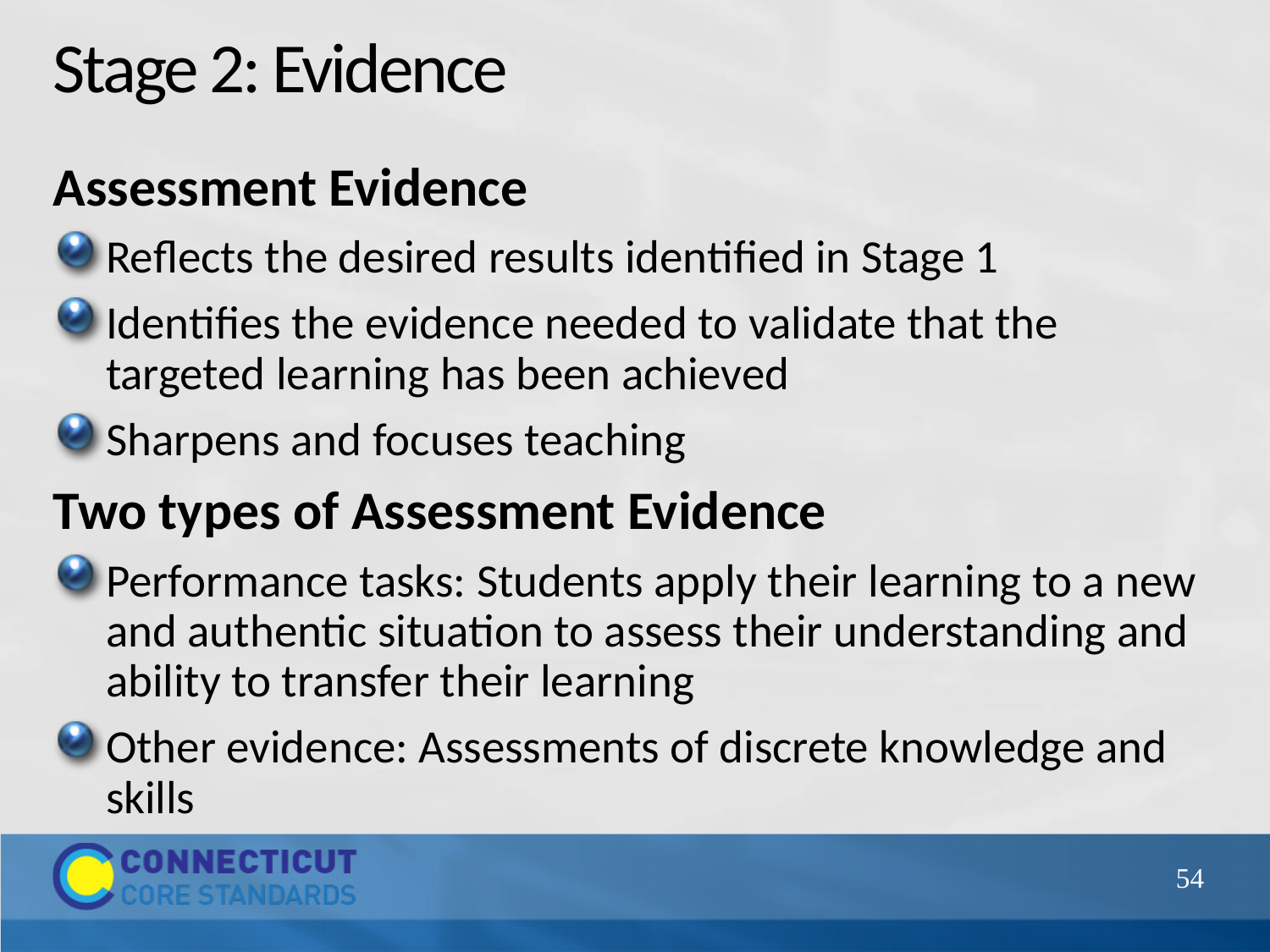

# Stage 2: Evidence
Assessment Evidence
Reflects the desired results identified in Stage 1
Identifies the evidence needed to validate that the targeted learning has been achieved
Sharpens and focuses teaching
Two types of Assessment Evidence
Performance tasks: Students apply their learning to a new and authentic situation to assess their understanding and ability to transfer their learning
Other evidence: Assessments of discrete knowledge and skills

54